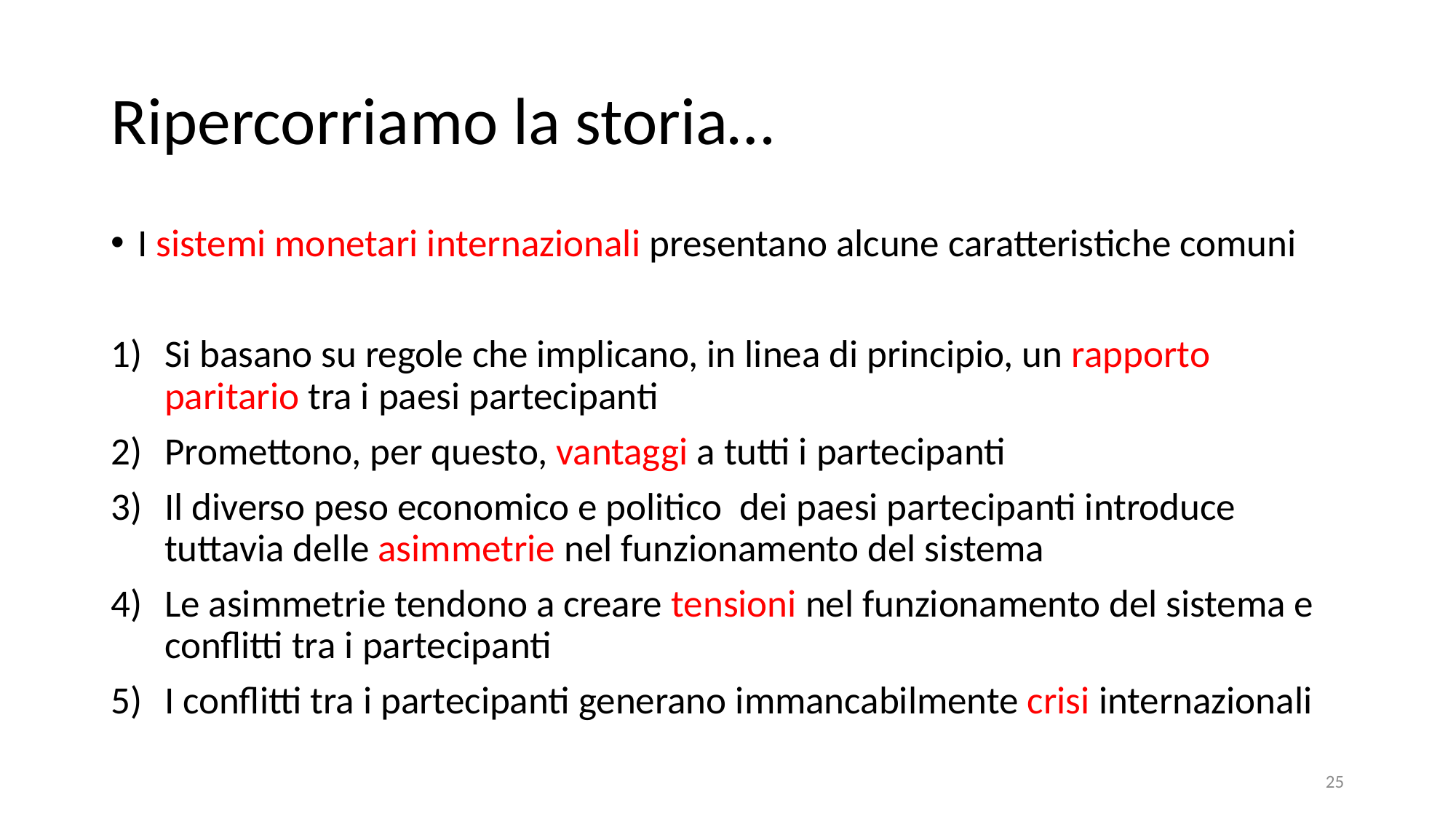

# Ripercorriamo la storia…
I sistemi monetari internazionali presentano alcune caratteristiche comuni

Si basano su regole che implicano, in linea di principio, un rapporto paritario tra i paesi partecipanti
Promettono, per questo, vantaggi a tutti i partecipanti
Il diverso peso economico e politico  dei paesi partecipanti introduce tuttavia delle asimmetrie nel funzionamento del sistema
Le asimmetrie tendono a creare tensioni nel funzionamento del sistema e conflitti tra i partecipanti
I conflitti tra i partecipanti generano immancabilmente crisi internazionali

25